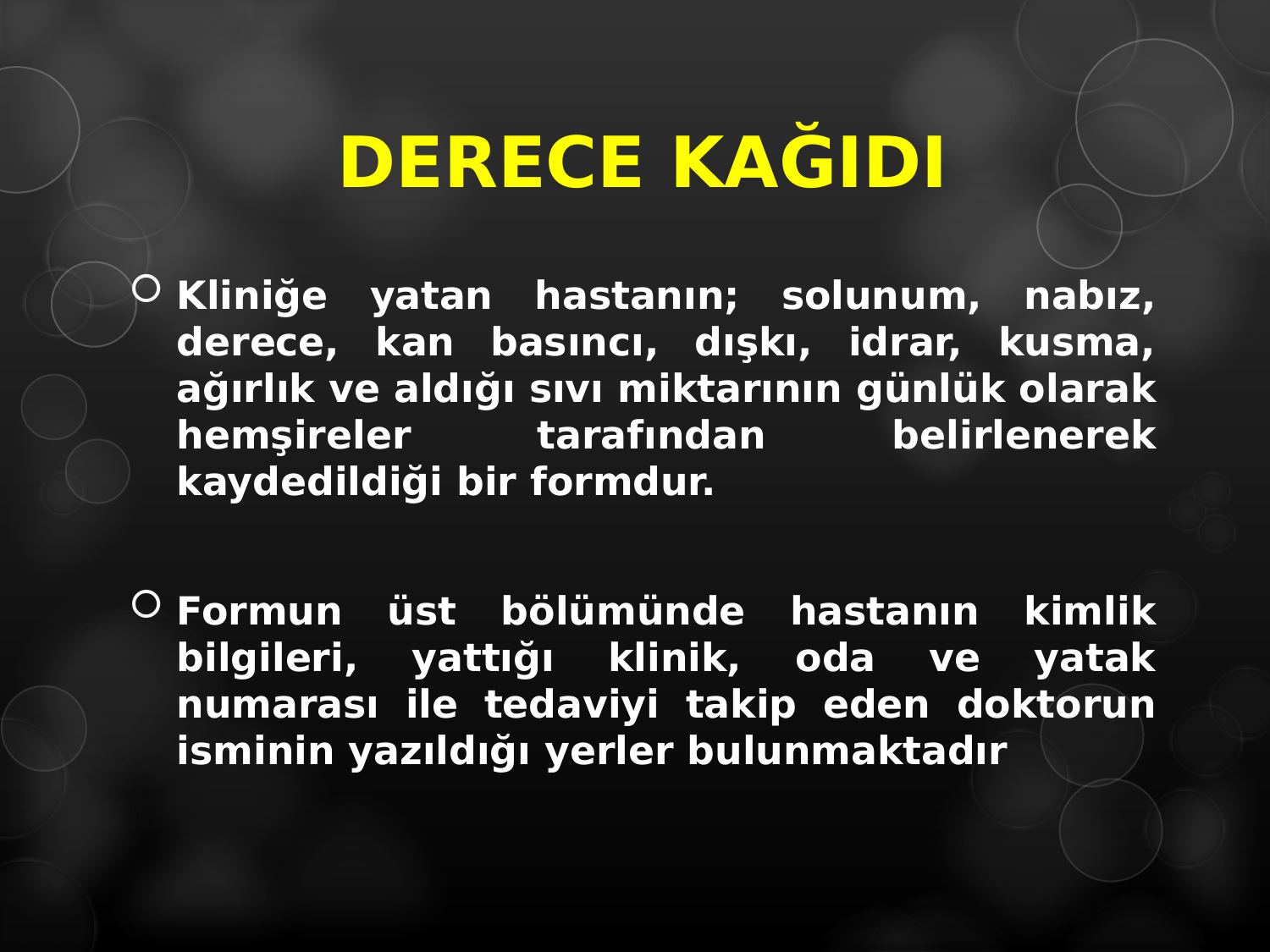

# DERECE KAĞIDI
Kliniğe yatan hastanın; solunum, nabız, derece, kan basıncı, dışkı, idrar, kusma, ağırlık ve aldığı sıvı miktarının günlük olarak hemşireler tarafından belirlenerek kaydedildiği bir formdur.

Formun üst bölümünde hastanın kimlik bilgileri, yattığı klinik, oda ve yatak numarası ile tedaviyi takip eden doktorun isminin yazıldığı yerler bulunmaktadır